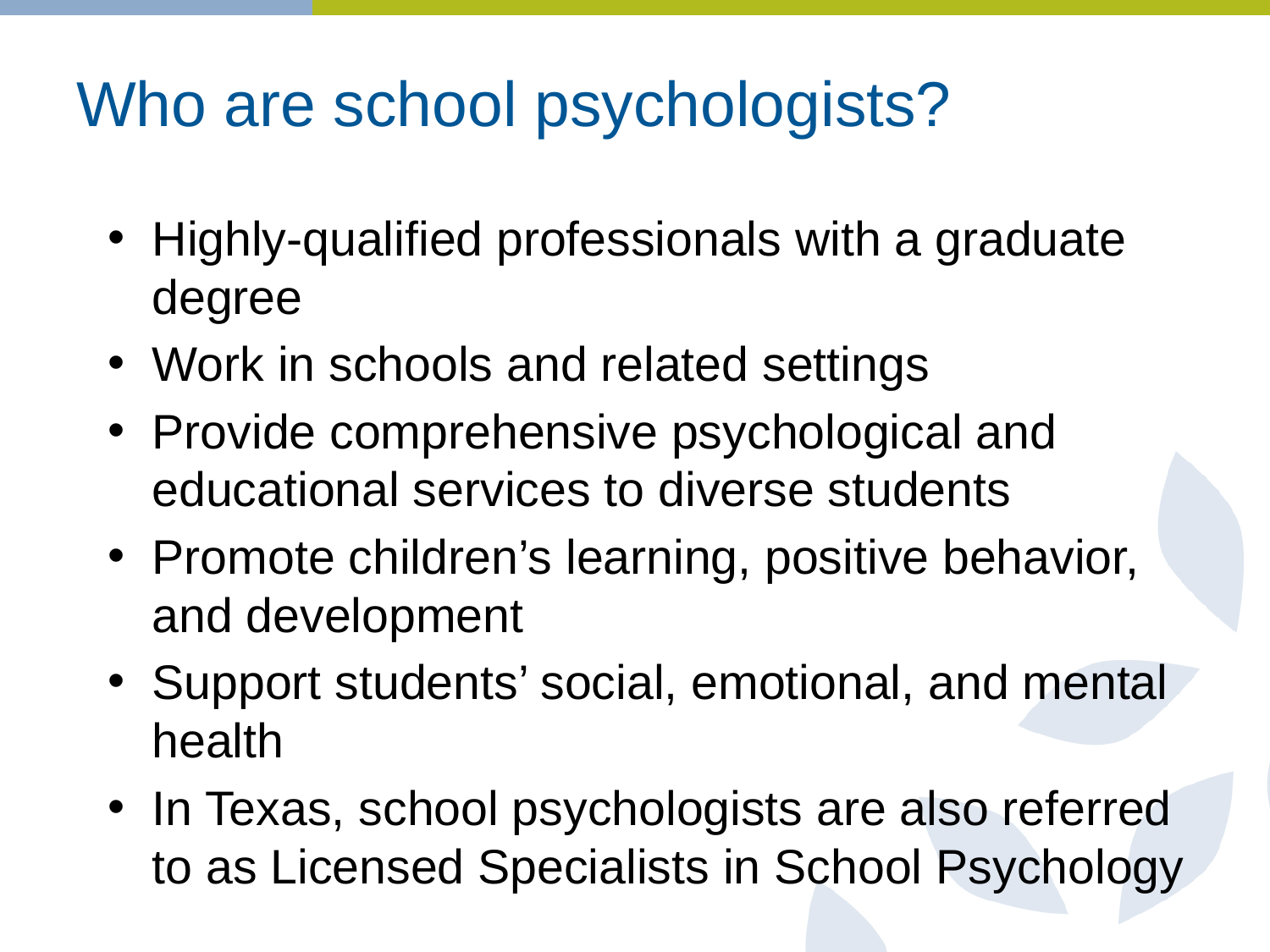

# Who are school psychologists?
Highly-qualified professionals with a graduate degree
Work in schools and related settings
Provide comprehensive psychological and educational services to diverse students
Promote children’s learning, positive behavior, and development
Support students’ social, emotional, and mental health
In Texas, school psychologists are also referred to as Licensed Specialists in School Psychology